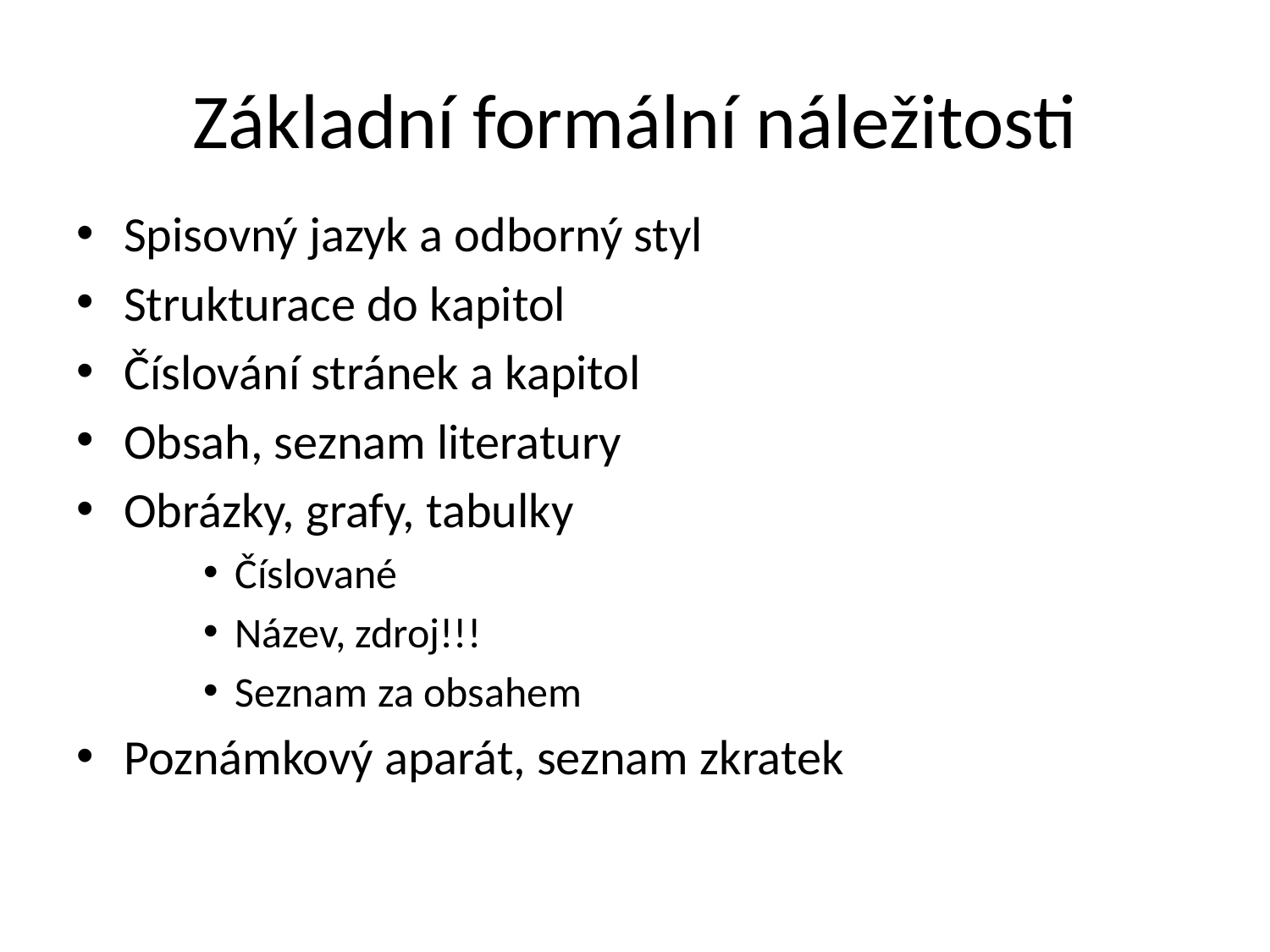

# Základní formální náležitosti
Spisovný jazyk a odborný styl
Strukturace do kapitol
Číslování stránek a kapitol
Obsah, seznam literatury
Obrázky, grafy, tabulky
Číslované
Název, zdroj!!!
Seznam za obsahem
Poznámkový aparát, seznam zkratek